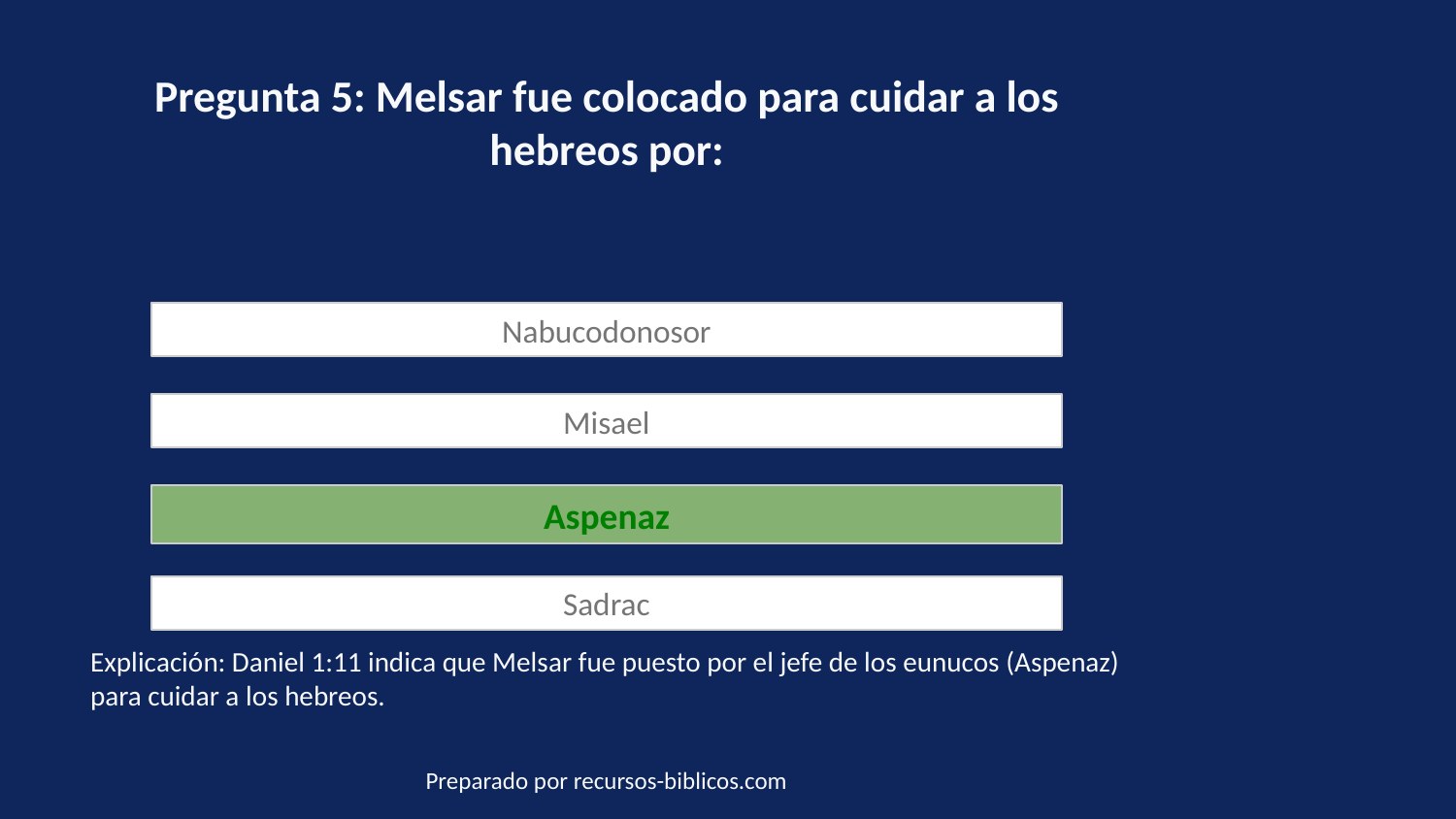

Pregunta 5: Melsar fue colocado para cuidar a los hebreos por:
Nabucodonosor
Misael
Aspenaz
Sadrac
Explicación: Daniel 1:11 indica que Melsar fue puesto por el jefe de los eunucos (Aspenaz) para cuidar a los hebreos.
Preparado por recursos-biblicos.com